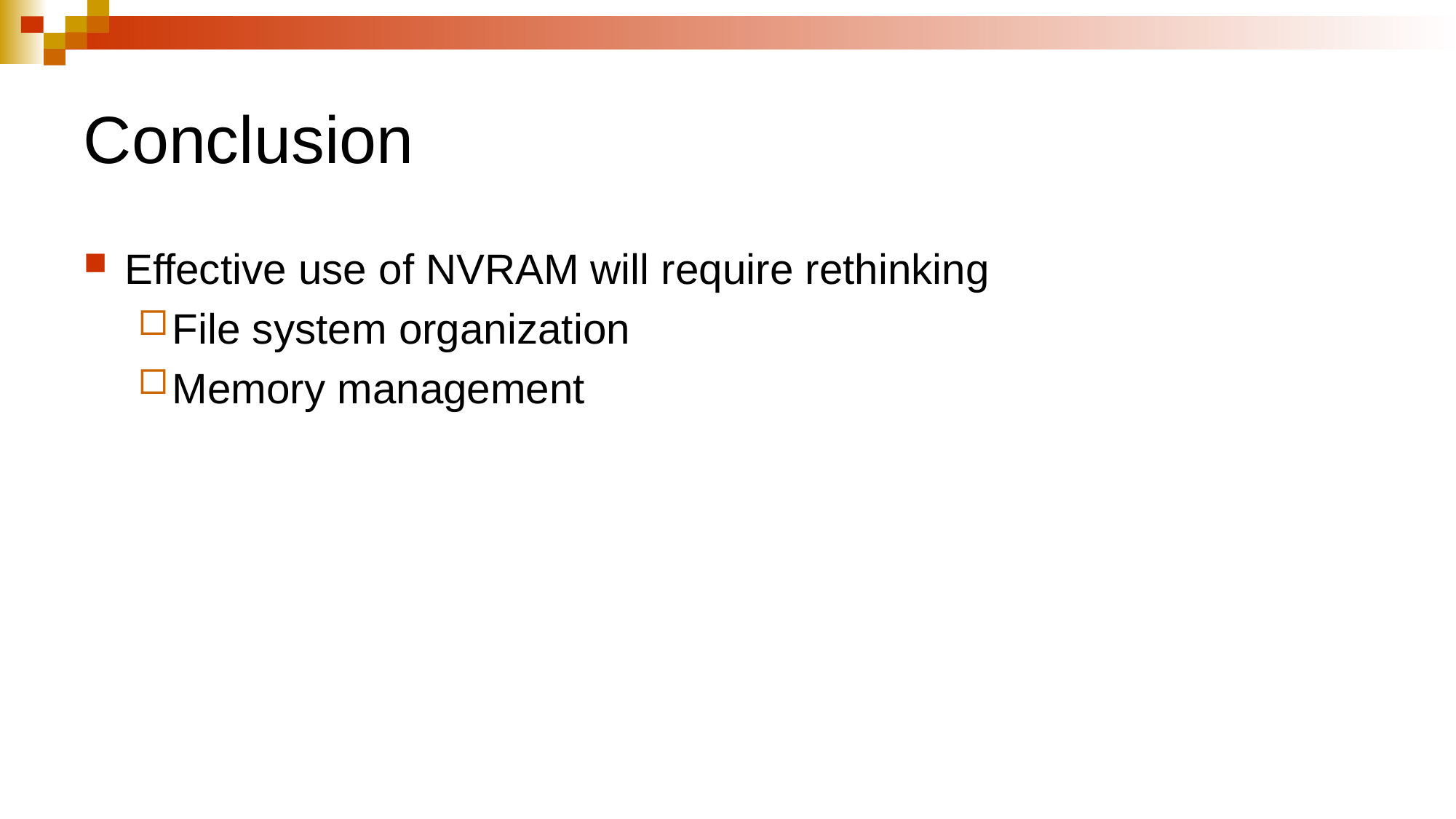

# Conclusion
Effective use of NVRAM will require rethinking
File system organization
Memory management